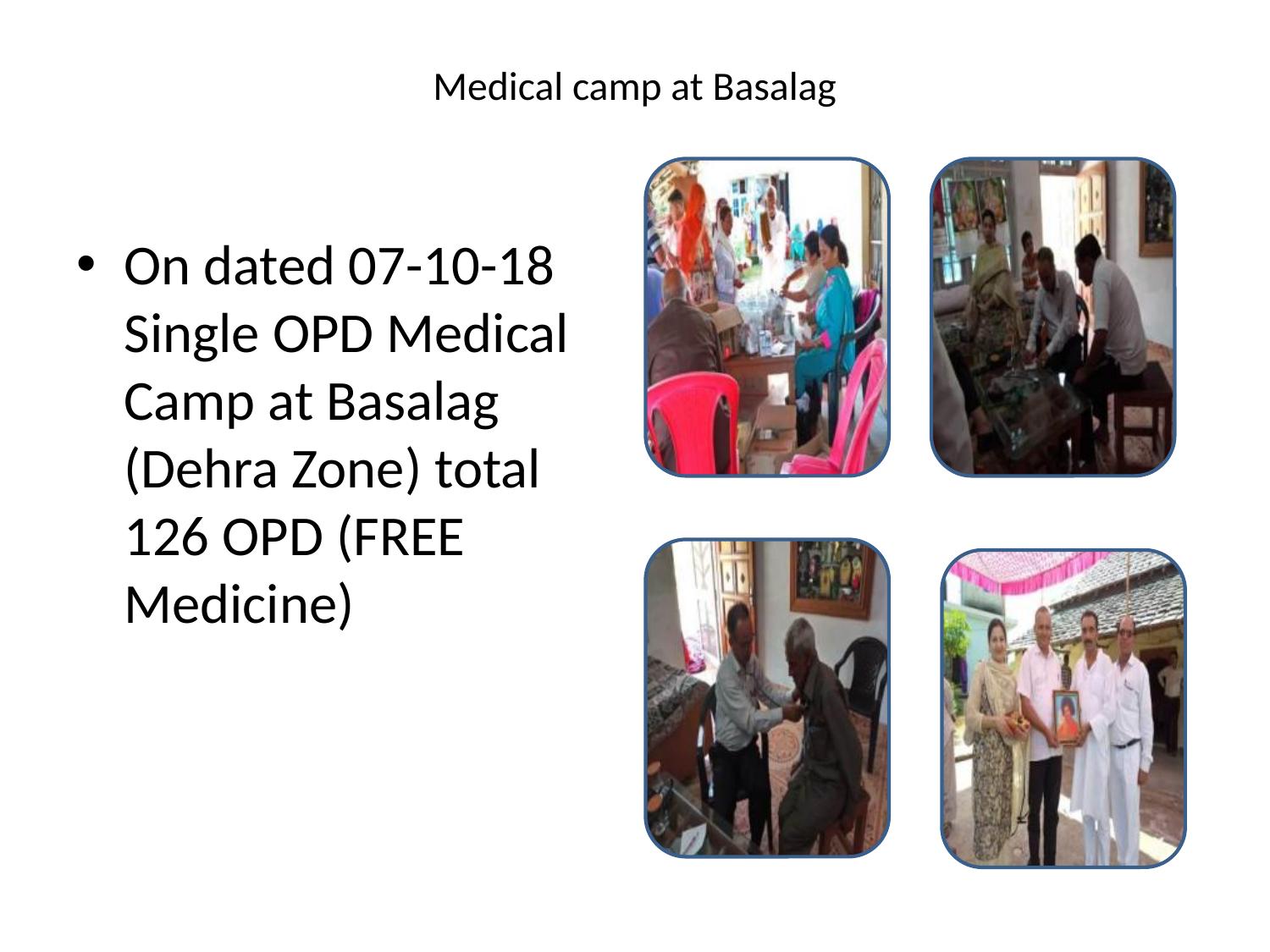

# Medical camp at Basalag

On dated 07-10-18 Single OPD Medical Camp at Basalag (Dehra Zone) total 126 OPD (FREE Medicine)